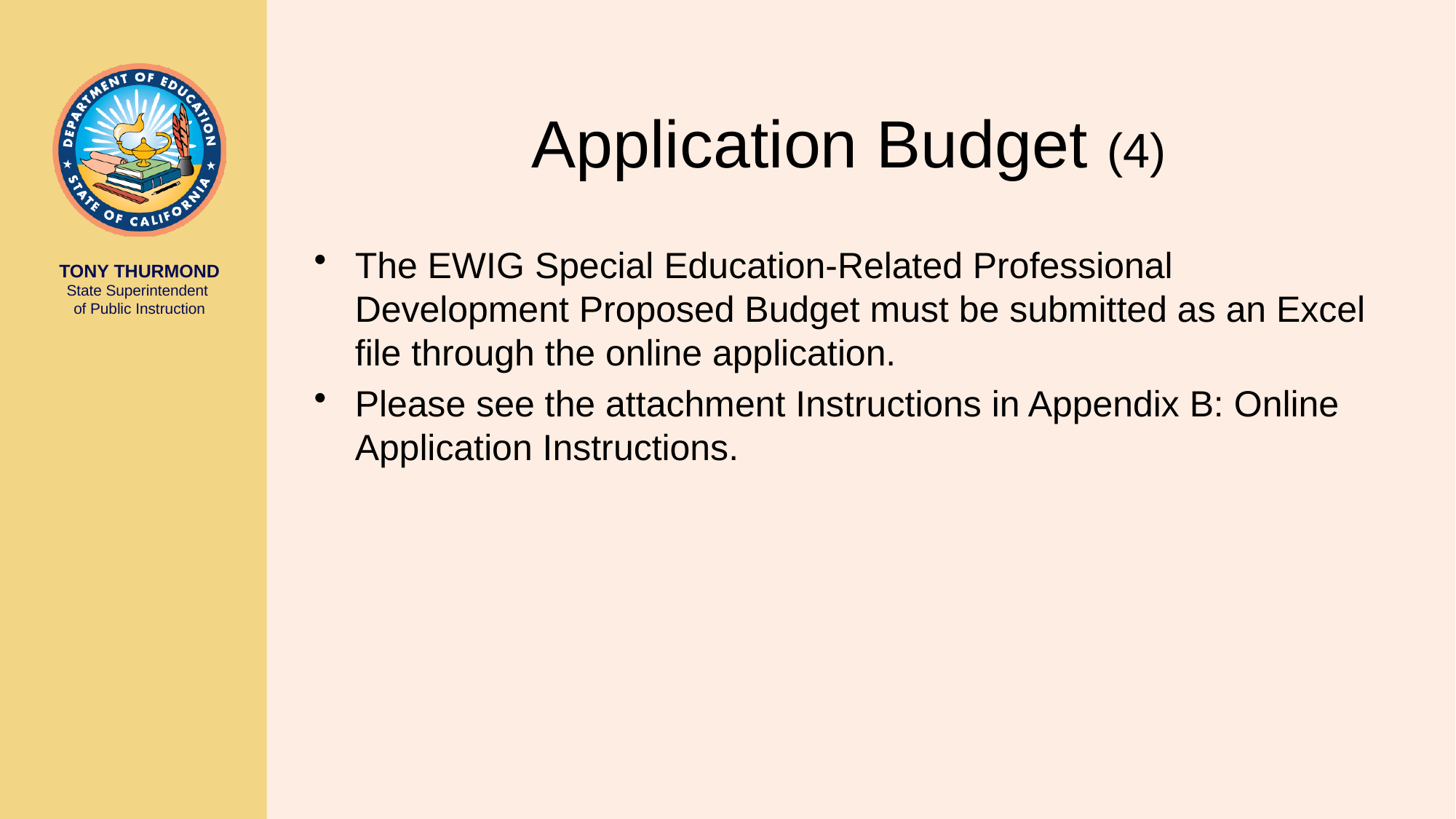

# Application Budget (4)
The EWIG Special Education-Related Professional Development Proposed Budget must be submitted as an Excel file through the online application.
Please see the attachment Instructions in Appendix B: Online Application Instructions.